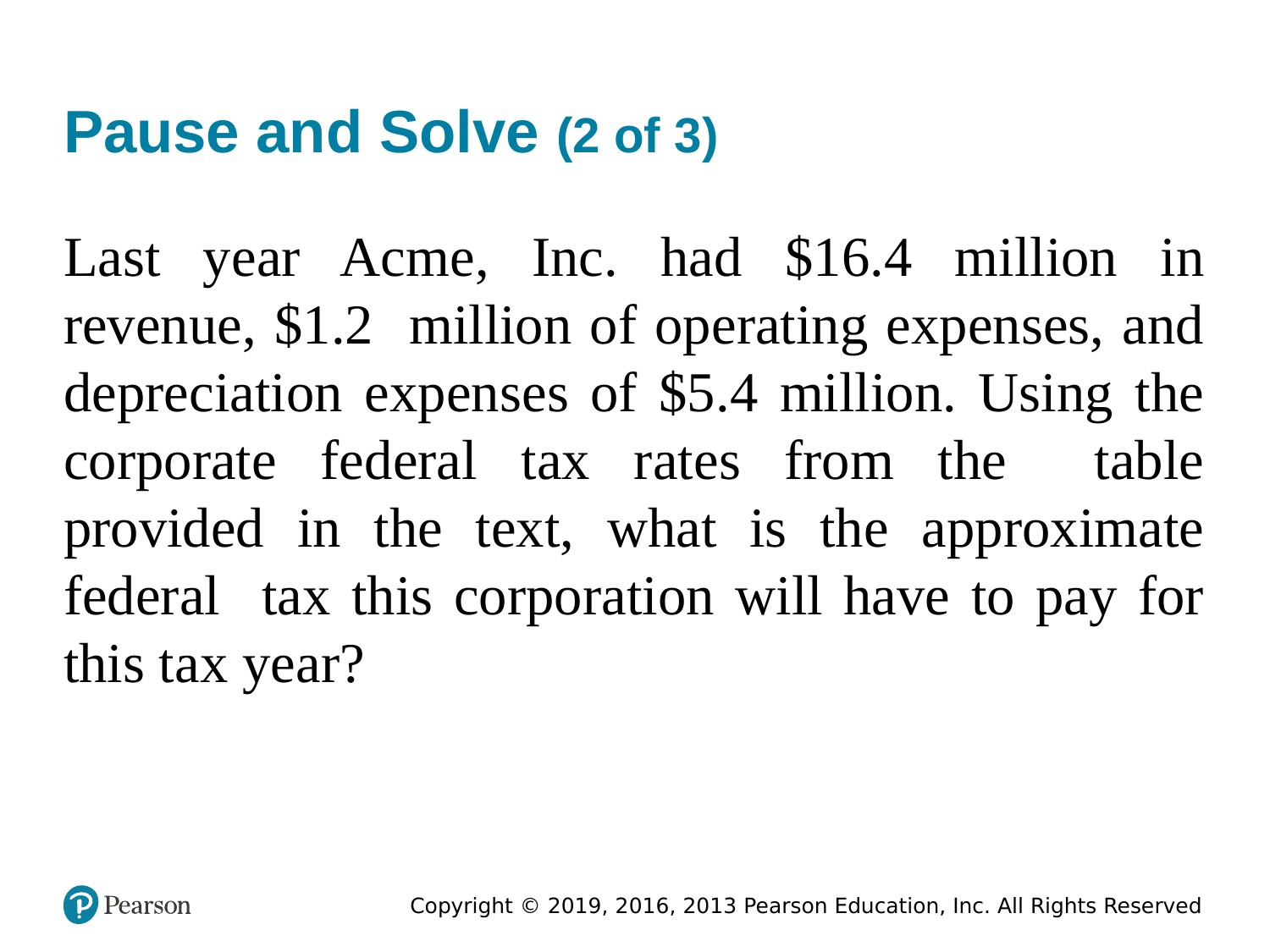

# Pause and Solve (2 of 3)
Last year Acme, Inc. had $16.4 million in revenue, $1.2  million of operating expenses, and depreciation expenses of $5.4 million. Using the corporate federal tax rates from the  table provided in the text, what is the approximate federal  tax this corporation will have to pay for this tax year?